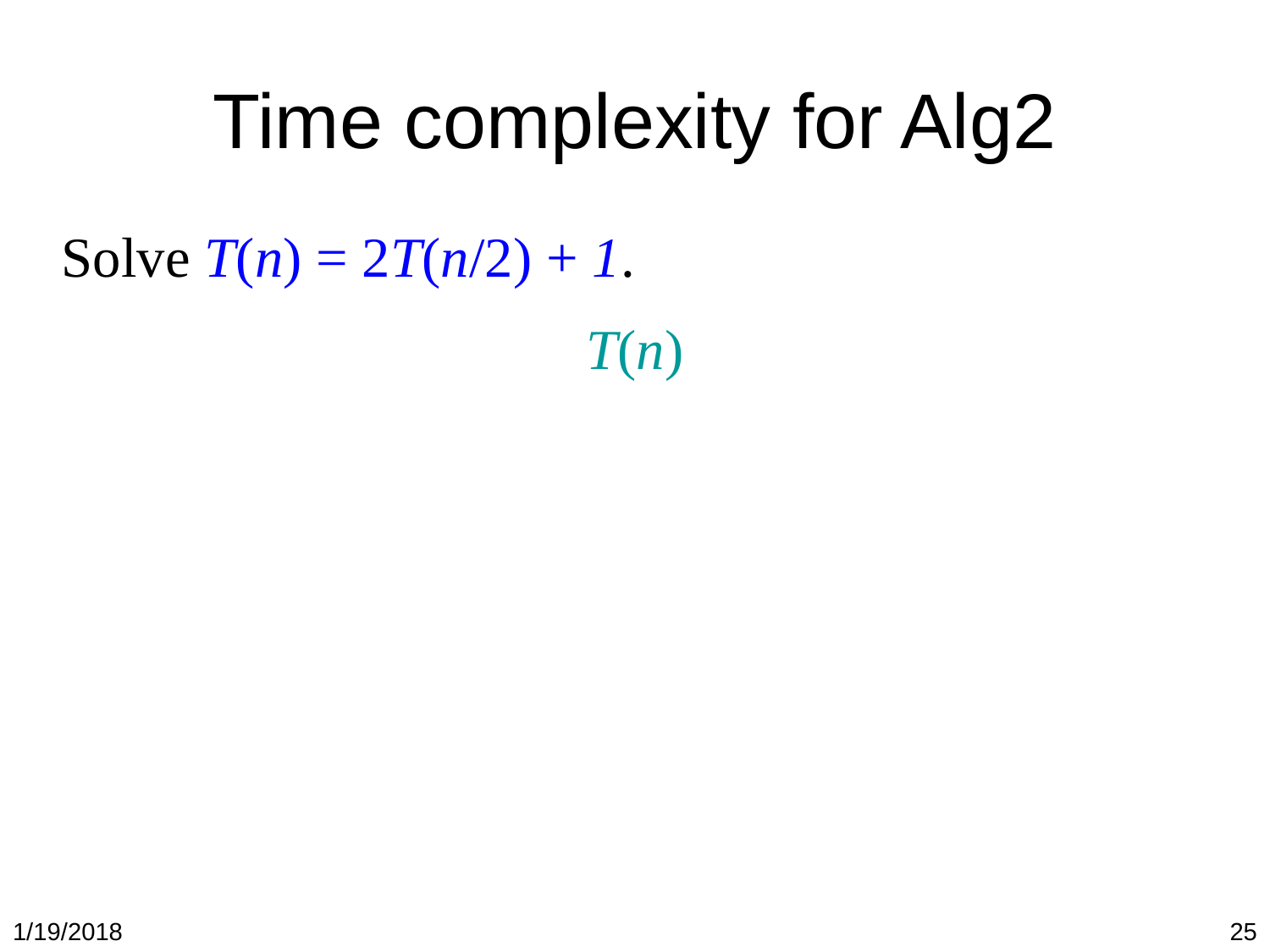

# Time complexity for Alg2
Solve T(n) = 2T(n/2) + 1.
T(n)
1/19/2018
25